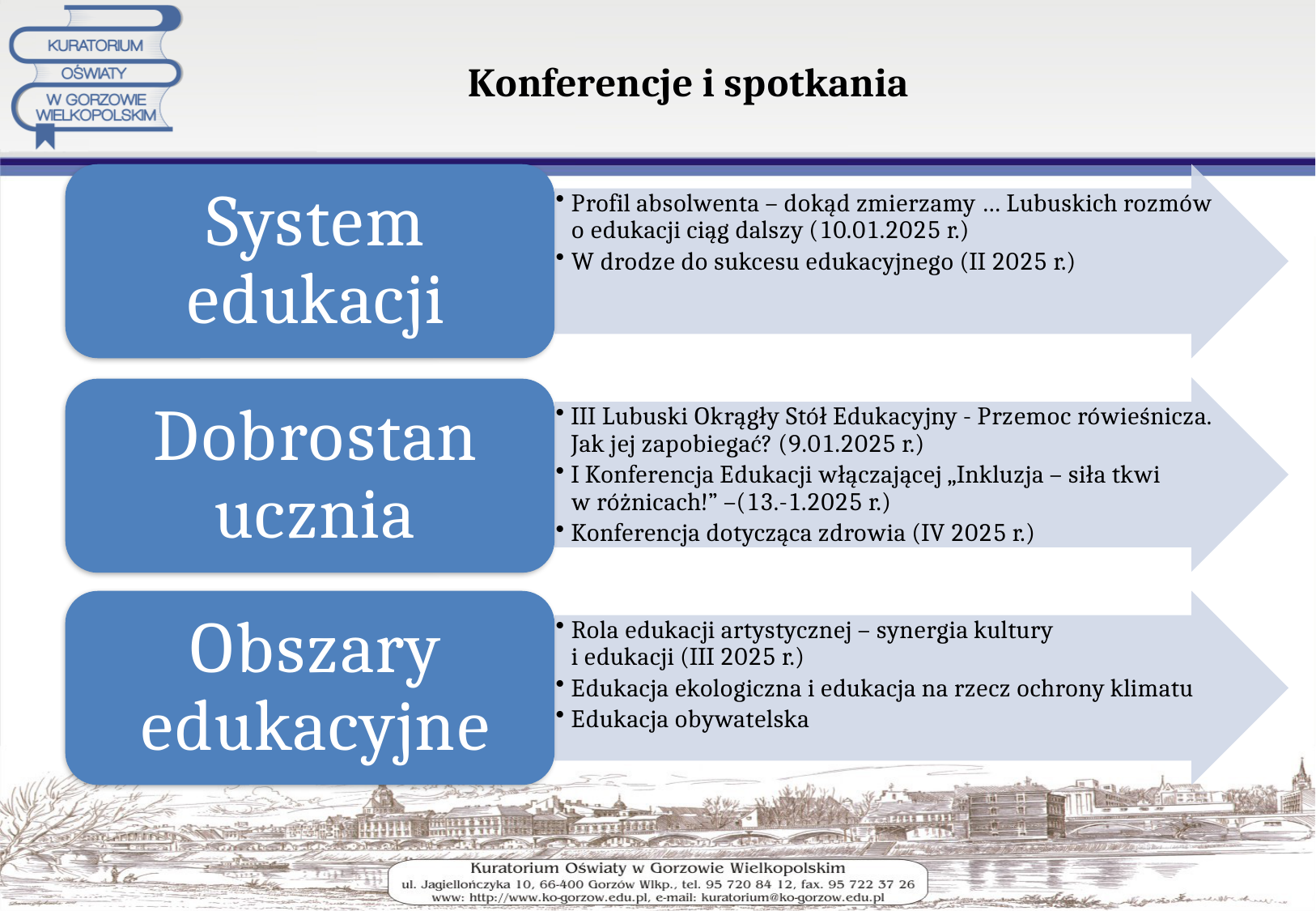

# Konferencje i spotkania
Profil absolwenta – dokąd zmierzamy … Lubuskich rozmów o edukacji ciąg dalszy (10.01.2025 r.)
W drodze do sukcesu edukacyjnego (II 2025 r.)
System edukacji
III Lubuski Okrągły Stół Edukacyjny - Przemoc rówieśnicza. Jak jej zapobiegać? (9.01.2025 r.)
I Konferencja Edukacji włączającej „Inkluzja – siła tkwi
w różnicach!” –(13.-1.2025 r.)
Konferencja dotycząca zdrowia (IV 2025 r.)
Dobrostan ucznia
Rola edukacji artystycznej – synergia kultury
i edukacji (III 2025 r.)
Edukacja ekologiczna i edukacja na rzecz ochrony klimatu
Edukacja obywatelska
Obszary edukacyjne